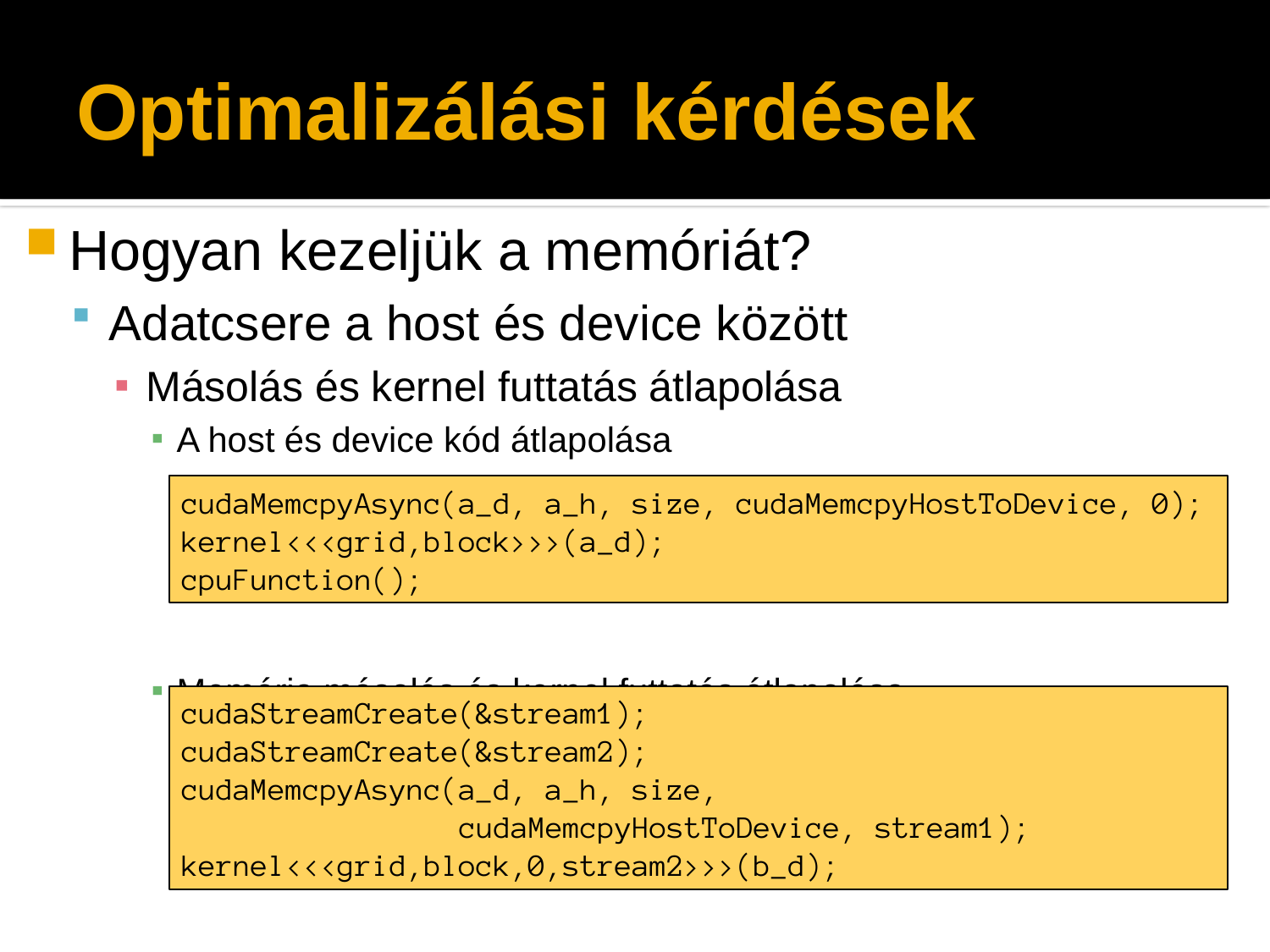

cudaMemcpyAsync(a_d, a_h, size, cudaMemcpyHostToDevice, 0); kernel<<<grid, block>>>(a_d); cpuFunction();
# Optimalizálási kérdések
Hogyan kezeljük a memóriát?
Adatcsere a host és device között
Másolás és kernel futtatás átlapolása
A host és device kód átlapolása

Memória másolás és kernel futtatás átlapolása
cudaMemcpyAsync(a_d, a_h, size, cudaMemcpyHostToDevice, 0);
kernel<<<grid,block>>>(a_d);
cpuFunction();
cudaStreamCreate(&stream1);
cudaStreamCreate(&stream2);
cudaMemcpyAsync(a_d, a_h, size,
                cudaMemcpyHostToDevice, stream1);
kernel<<<grid,block,0,stream2>>>(b_d);